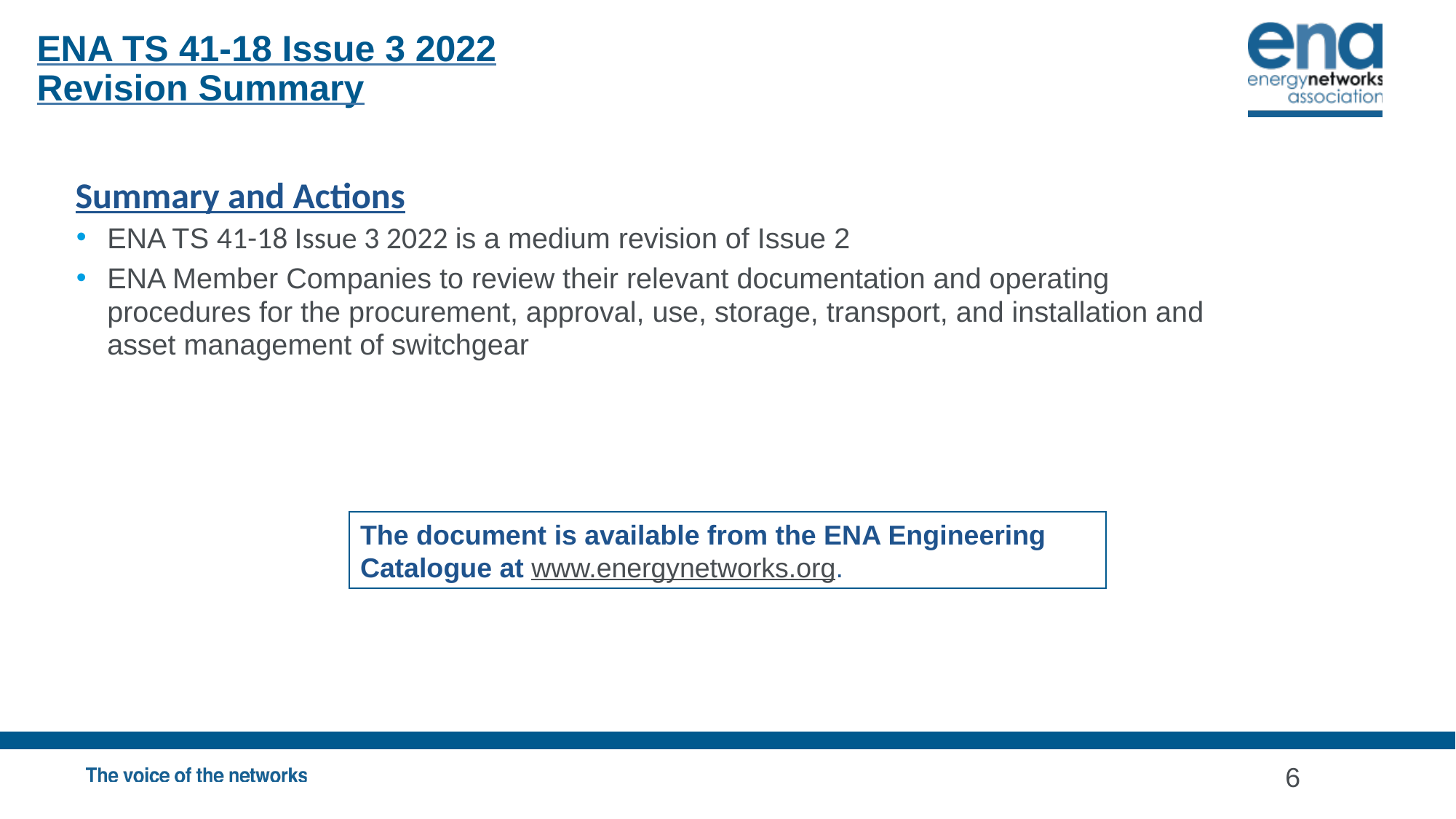

ENA TS 41-18 Issue 3 2022
Revision Summary
Summary and Actions
ENA TS 41-18 Issue 3 2022 is a medium revision of Issue 2
ENA Member Companies to review their relevant documentation and operating procedures for the procurement, approval, use, storage, transport, and installation and asset management of switchgear
The document is available from the ENA Engineering Catalogue at www.energynetworks.org.
6